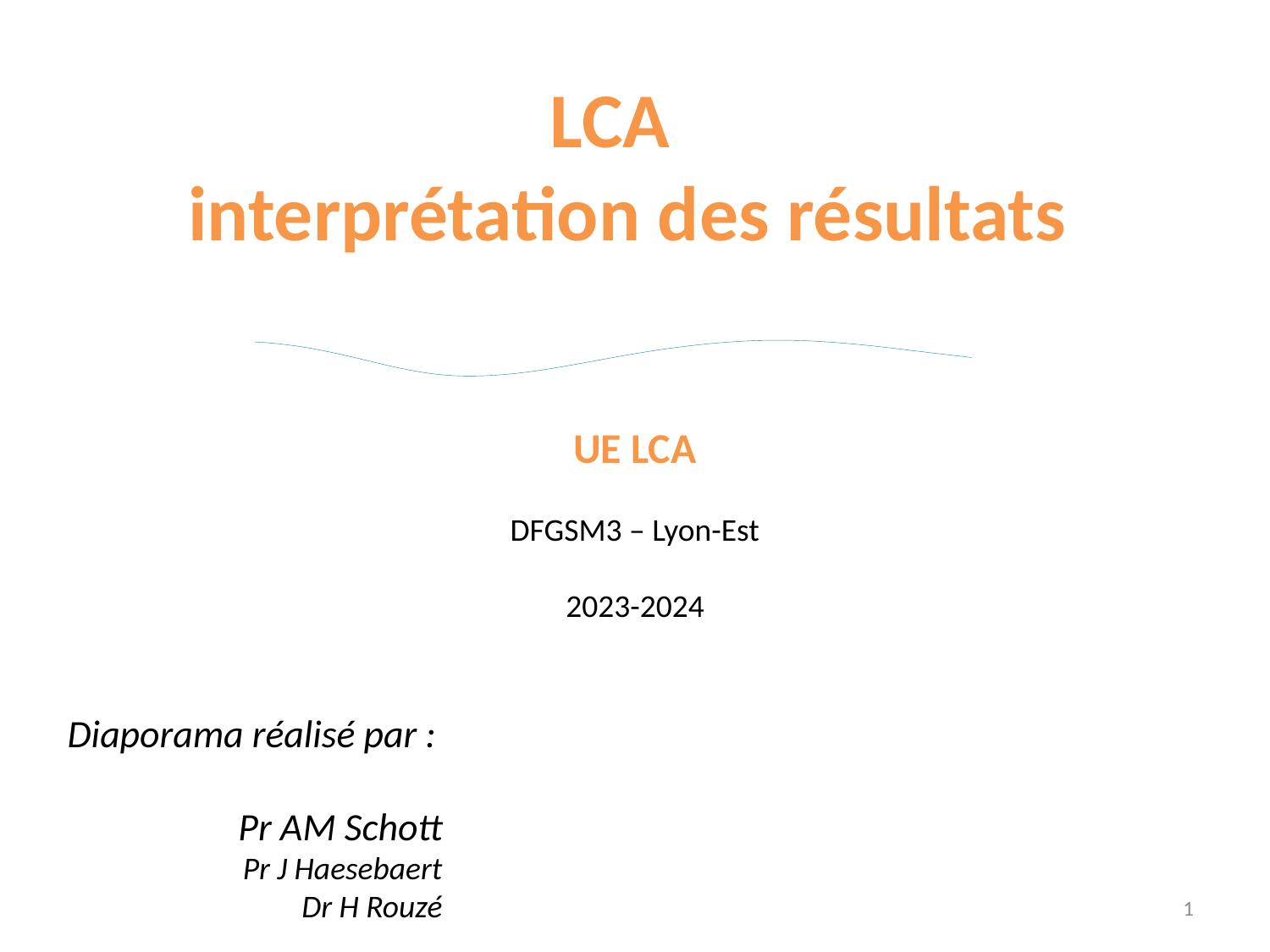

LCA
interprétation des résultats

UE LCA

DFGSM3 – Lyon-Est

2023-2024

Diaporama réalisé par :
Pr AM Schott
Pr J Haesebaert
Dr H Rouzé
1